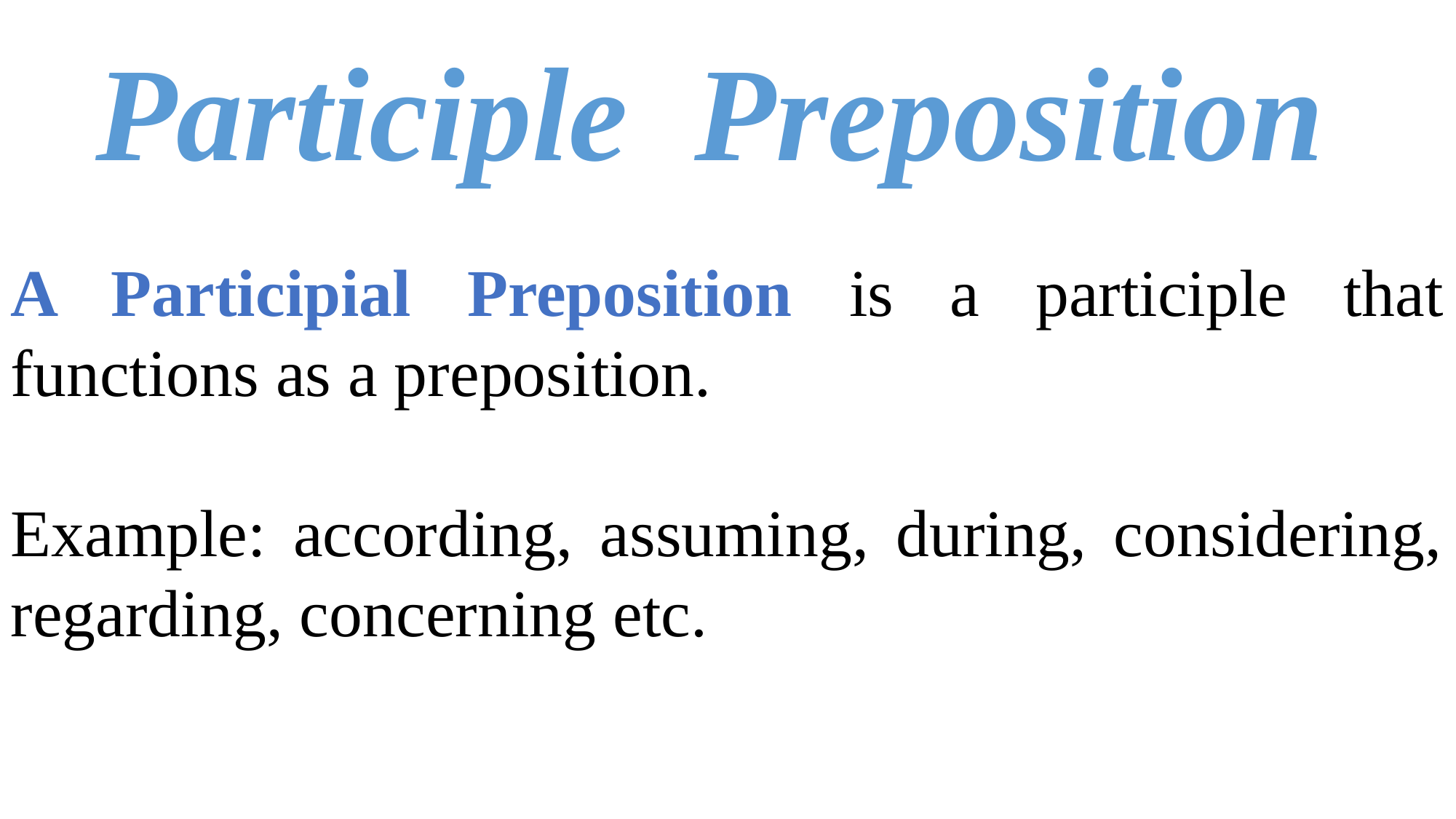

Participle  Preposition
A Participial Preposition is a participle that functions as a preposition.

Example: according, assuming, during, considering, regarding, concerning etc.